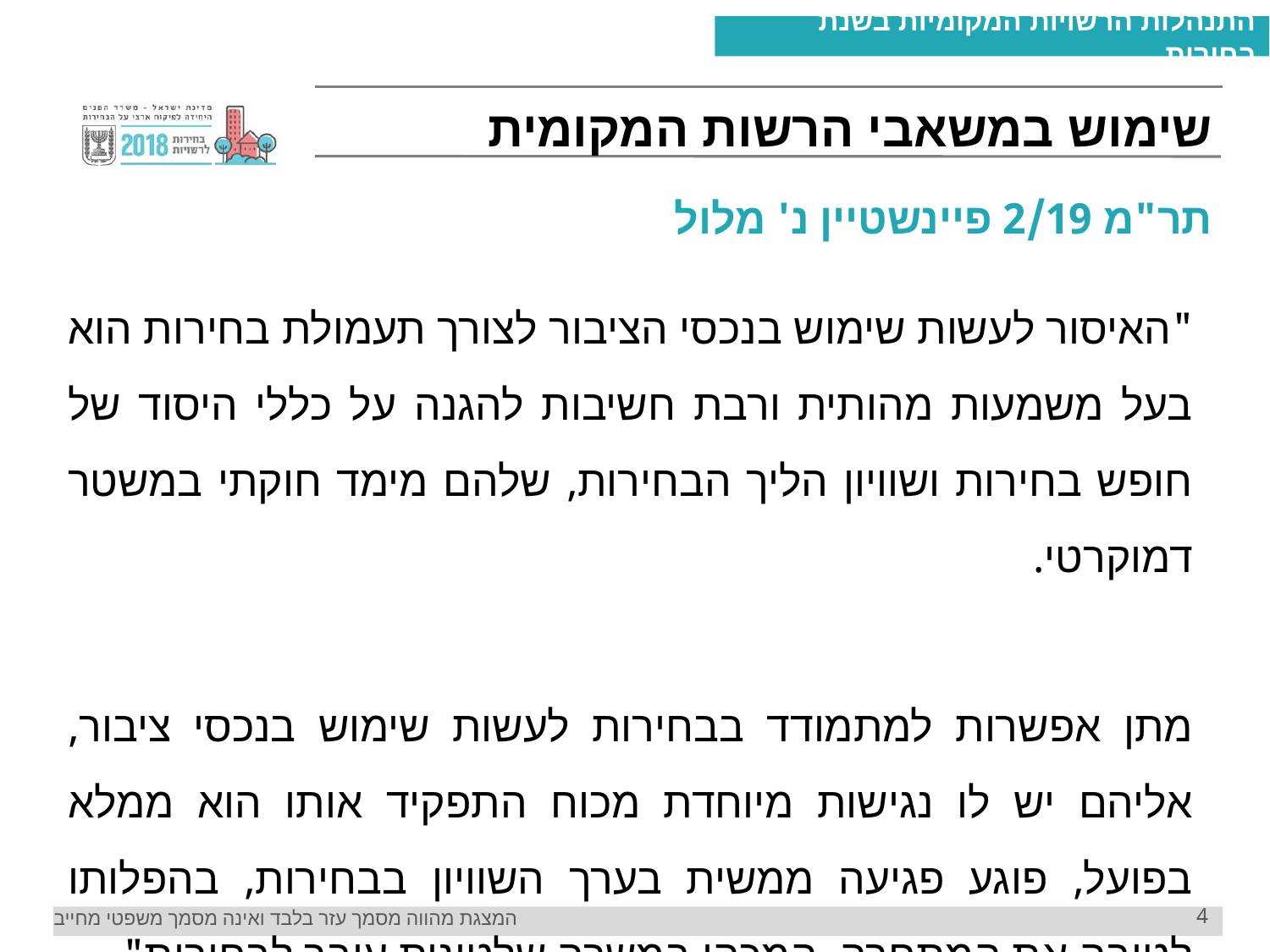

0  6  6
# שימוש במשאבי הרשות המקומית
תר"מ 2/19 פיינשטיין נ' מלול
"האיסור לעשות שימוש בנכסי הציבור לצורך תעמולת בחירות הוא בעל משמעות מהותית ורבת חשיבות להגנה על כללי היסוד של חופש בחירות ושוויון הליך הבחירות, שלהם מימד חוקתי במשטר דמוקרטי.

מתן אפשרות למתמודד בבחירות לעשות שימוש בנכסי ציבור, אליהם יש לו נגישות מיוחדת מכוח התפקיד אותו הוא ממלא בפועל, פוגע פגיעה ממשית בערך השוויון בבחירות, בהפלותו לטובה את המתחרה, המכהן במשרה שלטונית עובר לבחירות".